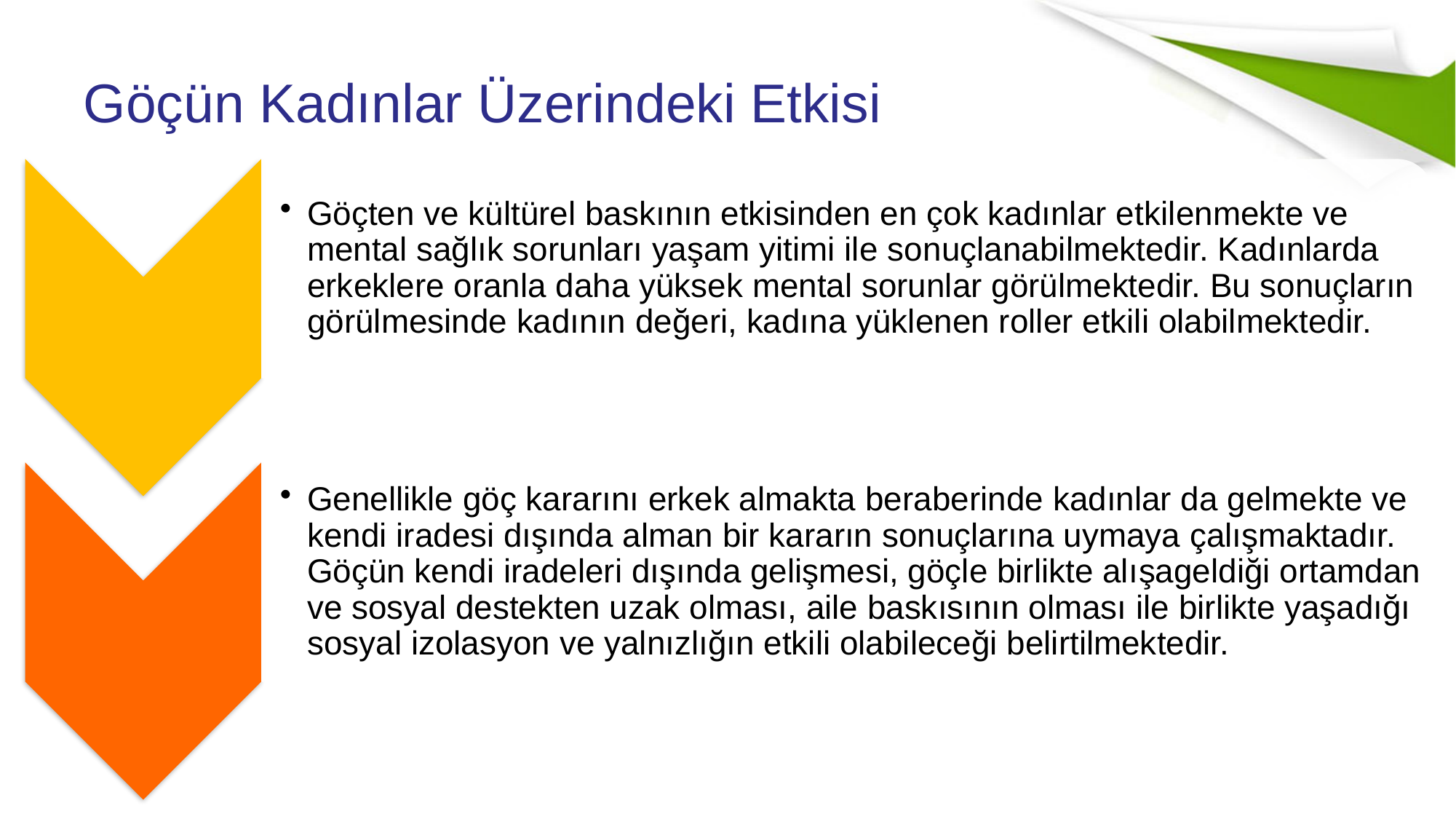

# Göçün Kadınlar Üzerindeki Etkisi

Göçten ve kültürel baskının etkisinden en çok kadınlar et­kilenmekte ve mental sağlık sorunları yaşam yitimi ile so­nuçlanabilmektedir. Kadınlarda erkeklere oranla daha yüksek mental sorunlar görülmektedir. Bu sonuçların gö­rülmesinde kadının değeri, kadına yüklenen roller etkili olabilmektedir.

Genellikle göç kararını erkek almakta be­raberinde kadınlar da gelmekte ve kendi iradesi dışında alman bir kararın sonuçlarına uymaya çalışmaktadır. Göçün kendi iradeleri dışında gelişmesi, göçle birlikte alı­şageldiği ortamdan ve sosyal destekten uzak olması, aile baskısının olması ile birlikte yaşadığı sosyal izolasyon ve yalnızlığın etkili olabileceği belirtilmektedir.